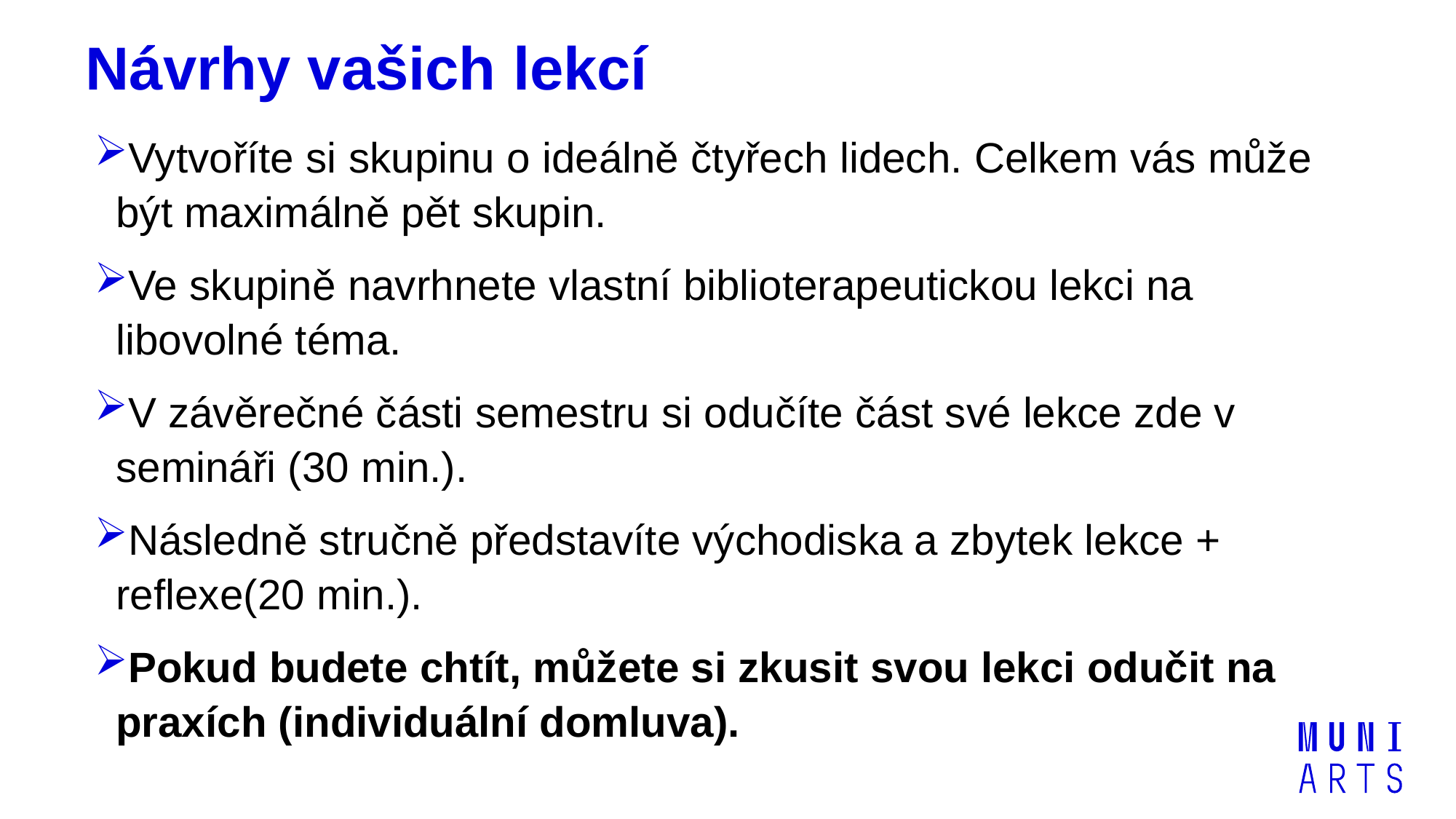

# Návrhy vašich lekcí
Vytvoříte si skupinu o ideálně čtyřech lidech. Celkem vás může být maximálně pět skupin.
Ve skupině navrhnete vlastní biblioterapeutickou lekci na libovolné téma.
V závěrečné části semestru si odučíte část své lekce zde v semináři (30 min.).
Následně stručně představíte východiska a zbytek lekce + reflexe(20 min.).
Pokud budete chtít, můžete si zkusit svou lekci odučit na praxích (individuální domluva).